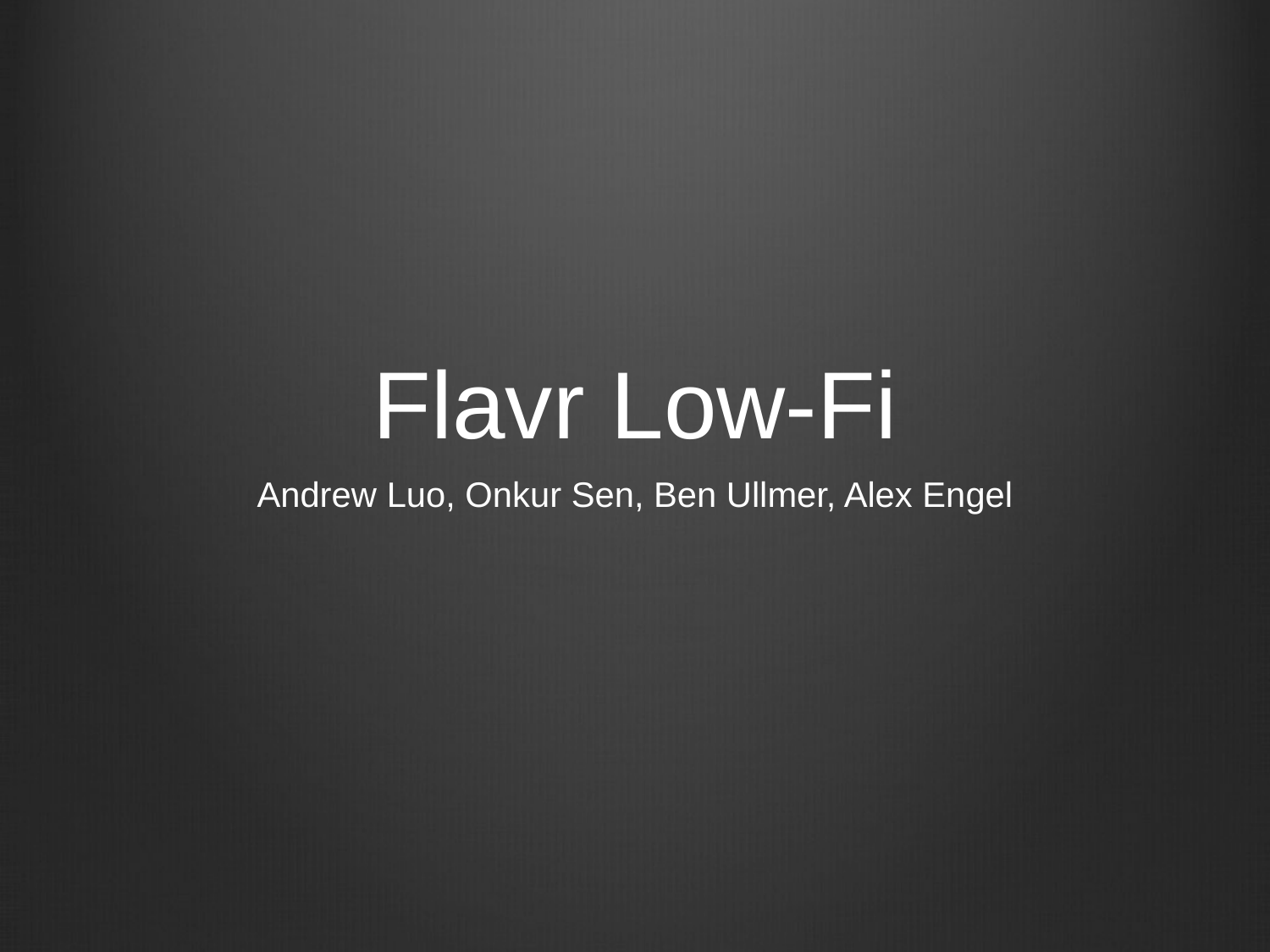

# Flavr Low-Fi
Andrew Luo, Onkur Sen, Ben Ullmer, Alex Engel